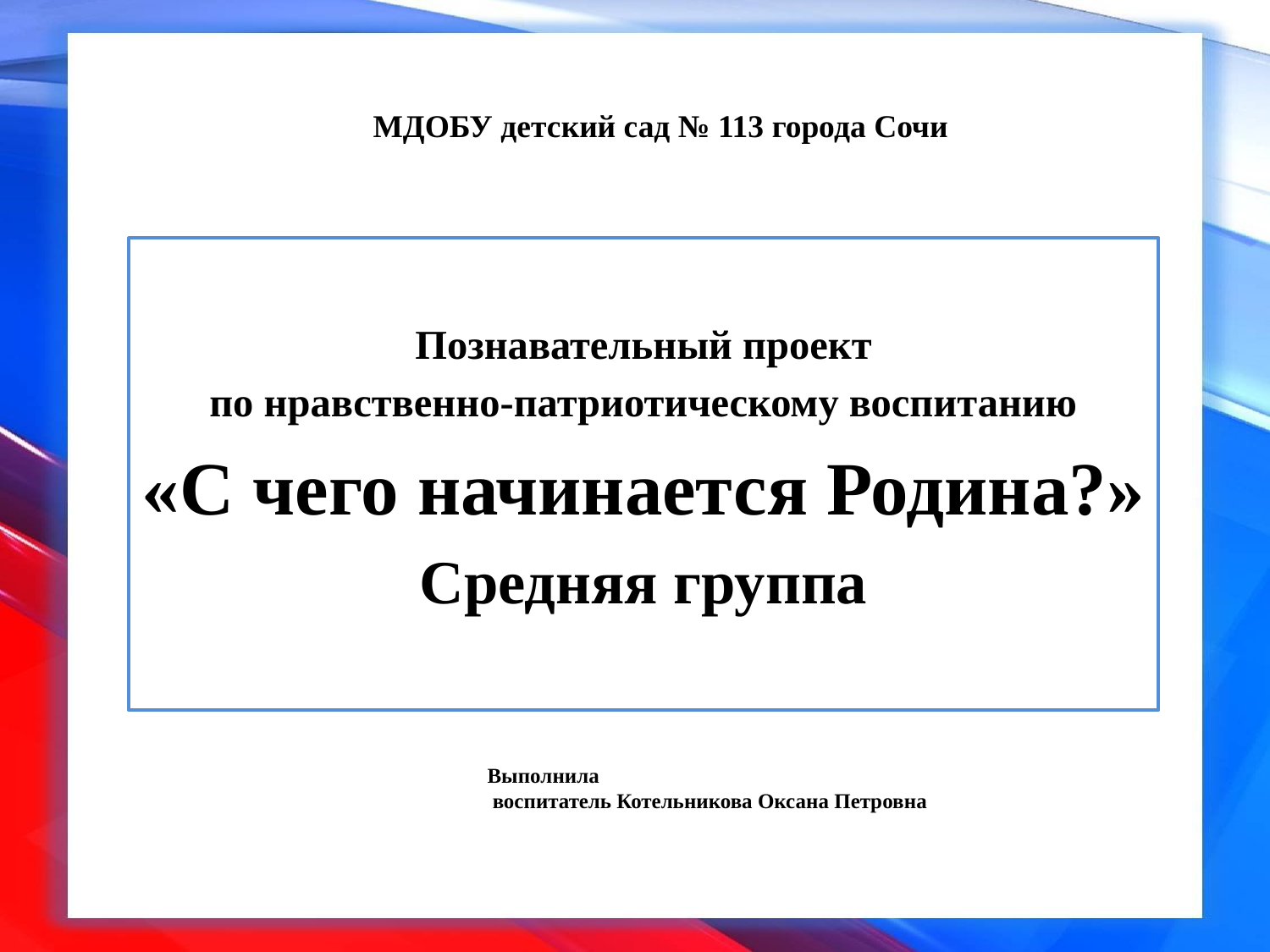

# МДОБУ детский сад № 113 города Сочи

Познавательный проект
 по нравственно-патриотическому воспитанию
«С чего начинается Родина?»
Средняя группа
Выполнила
 воспитатель Котельникова Оксана Петровна